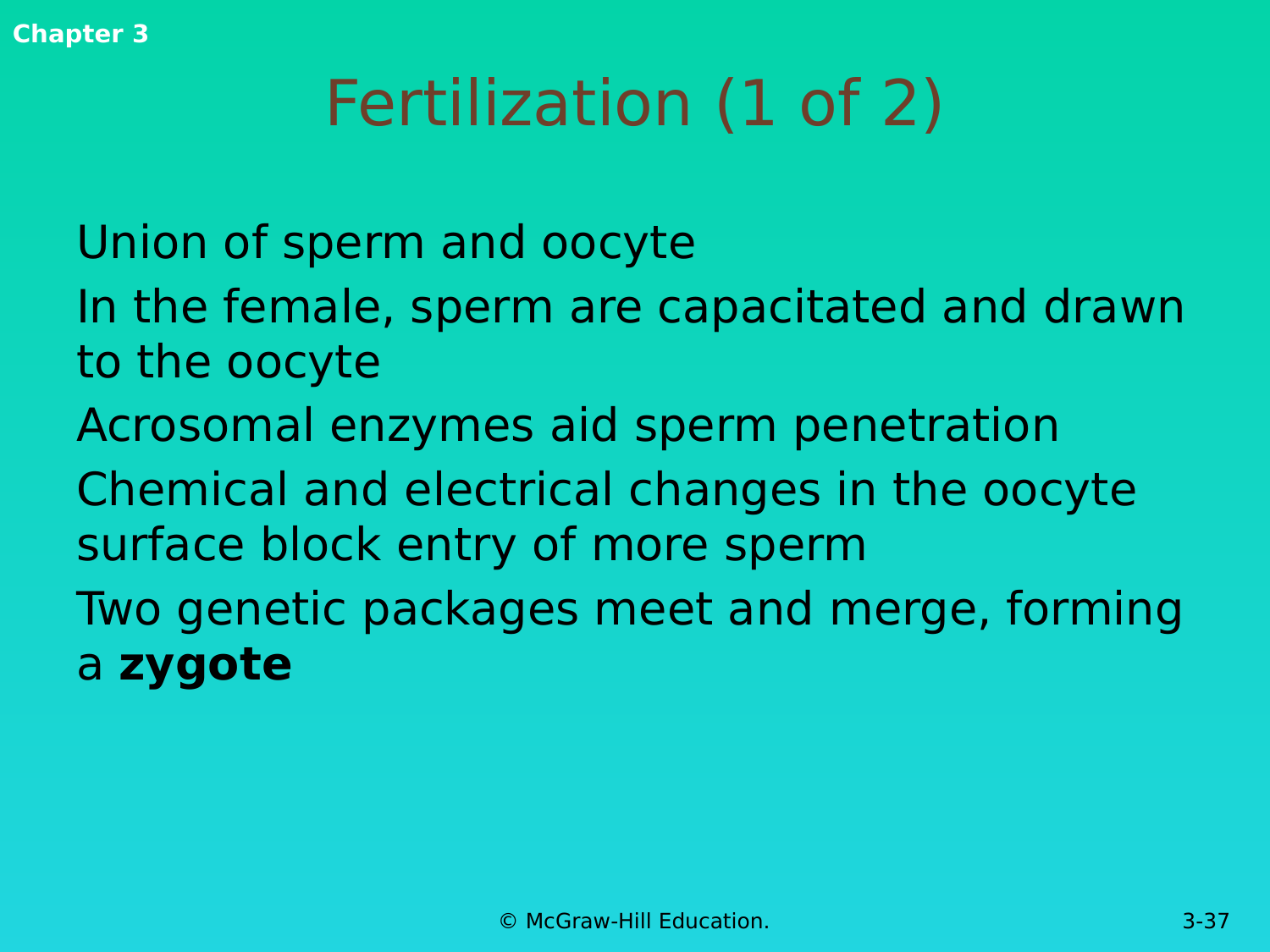

# Fertilization (1 of 2)
Union of sperm and oocyte
In the female, sperm are capacitated and drawn to the oocyte
Acrosomal enzymes aid sperm penetration
Chemical and electrical changes in the oocyte surface block entry of more sperm
Two genetic packages meet and merge, forming a zygote